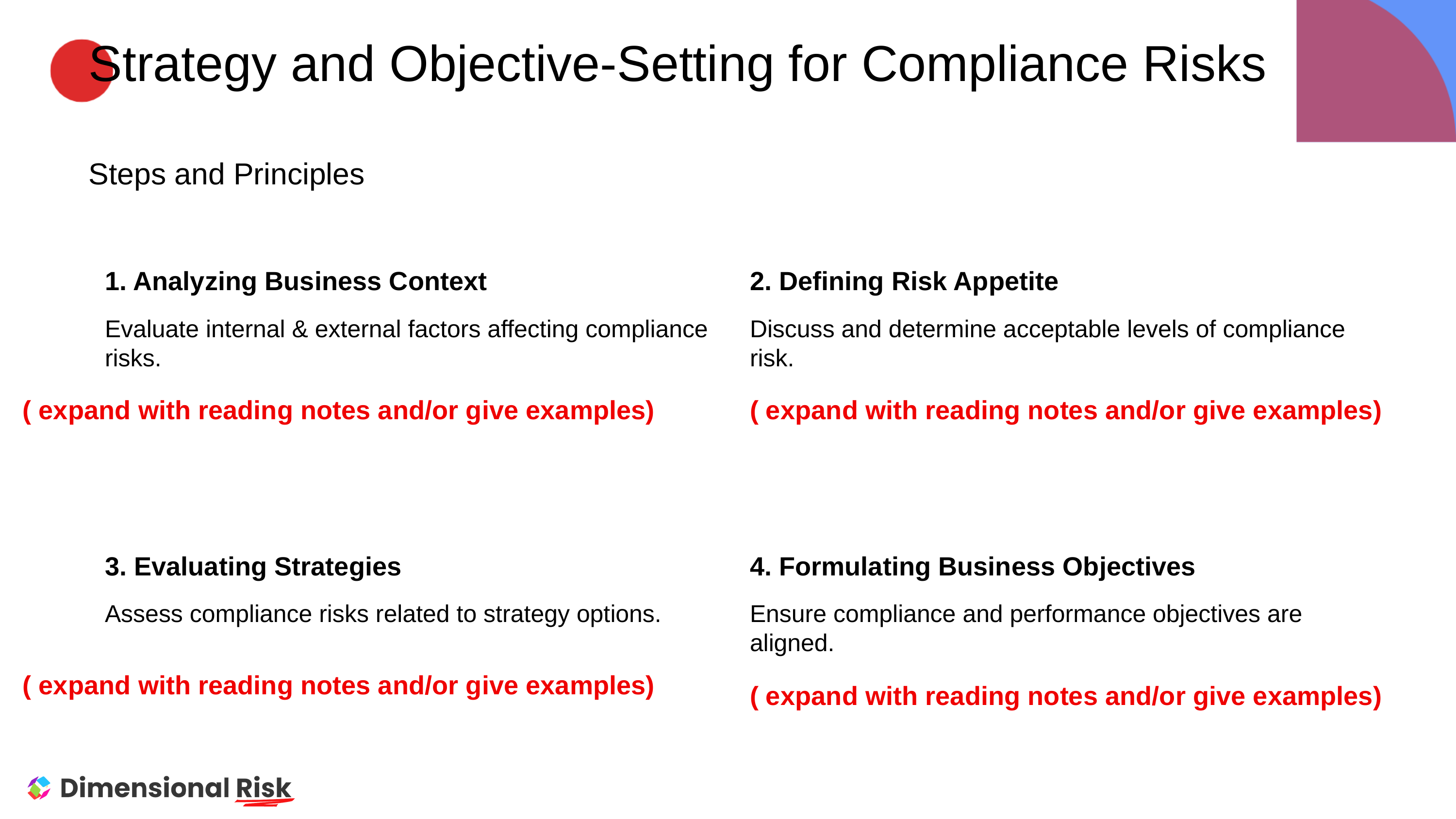

Strategy and Objective-Setting for Compliance Risks
Steps and Principles
1. Analyzing Business Context
2. Defining Risk Appetite
Evaluate internal & external factors affecting compliance risks.
Discuss and determine acceptable levels of compliance risk.
( expand with reading notes and/or give examples)
( expand with reading notes and/or give examples)
3. Evaluating Strategies
4. Formulating Business Objectives
Assess compliance risks related to strategy options.
Ensure compliance and performance objectives are aligned.
( expand with reading notes and/or give examples)
( expand with reading notes and/or give examples)